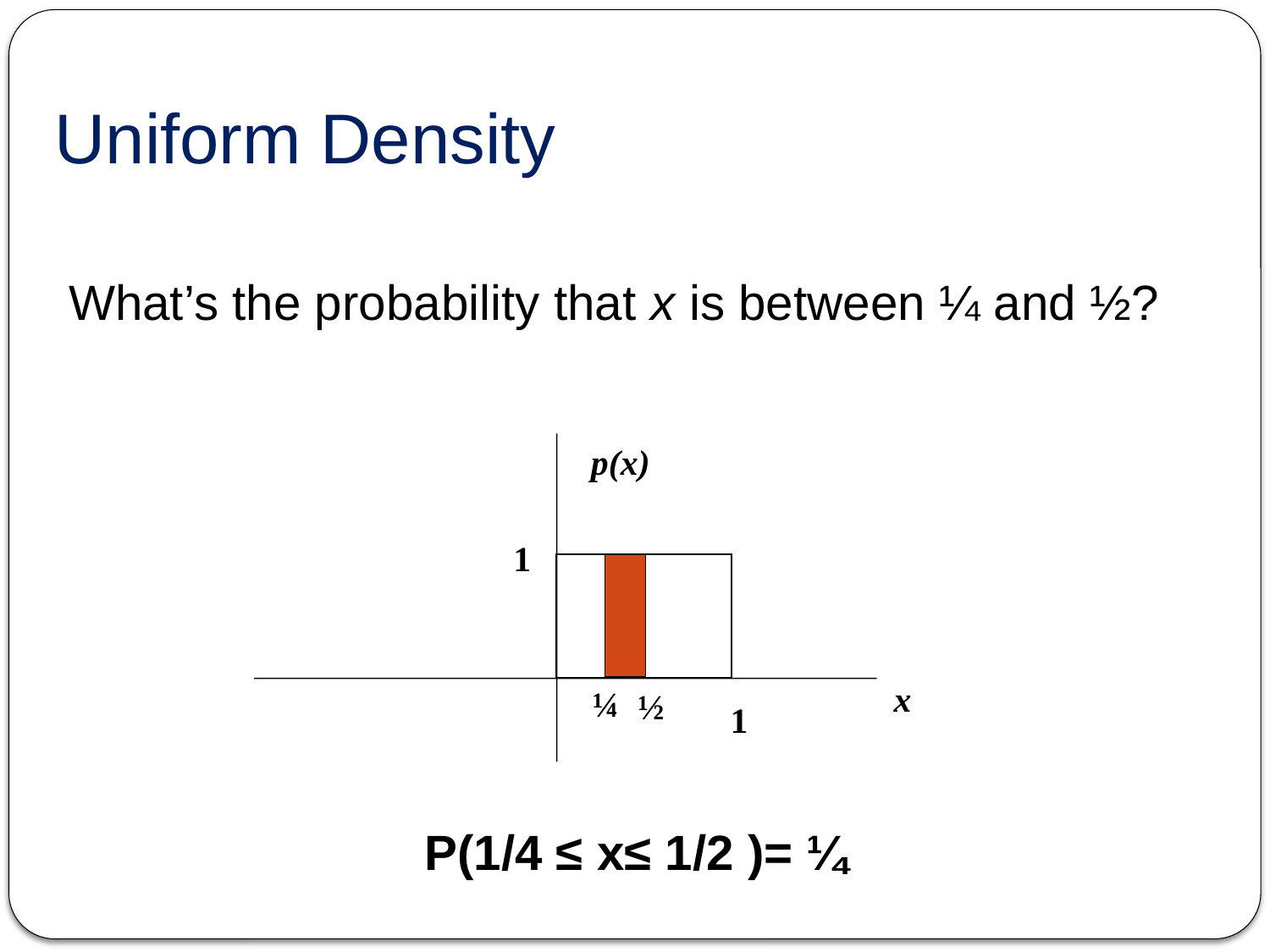

# Uniform Density
 What’s the probability that x is between ¼ and ½?

p(x)
x

1

1

¼

½

P(1/4 ≤ x≤ 1/2 )= ¼